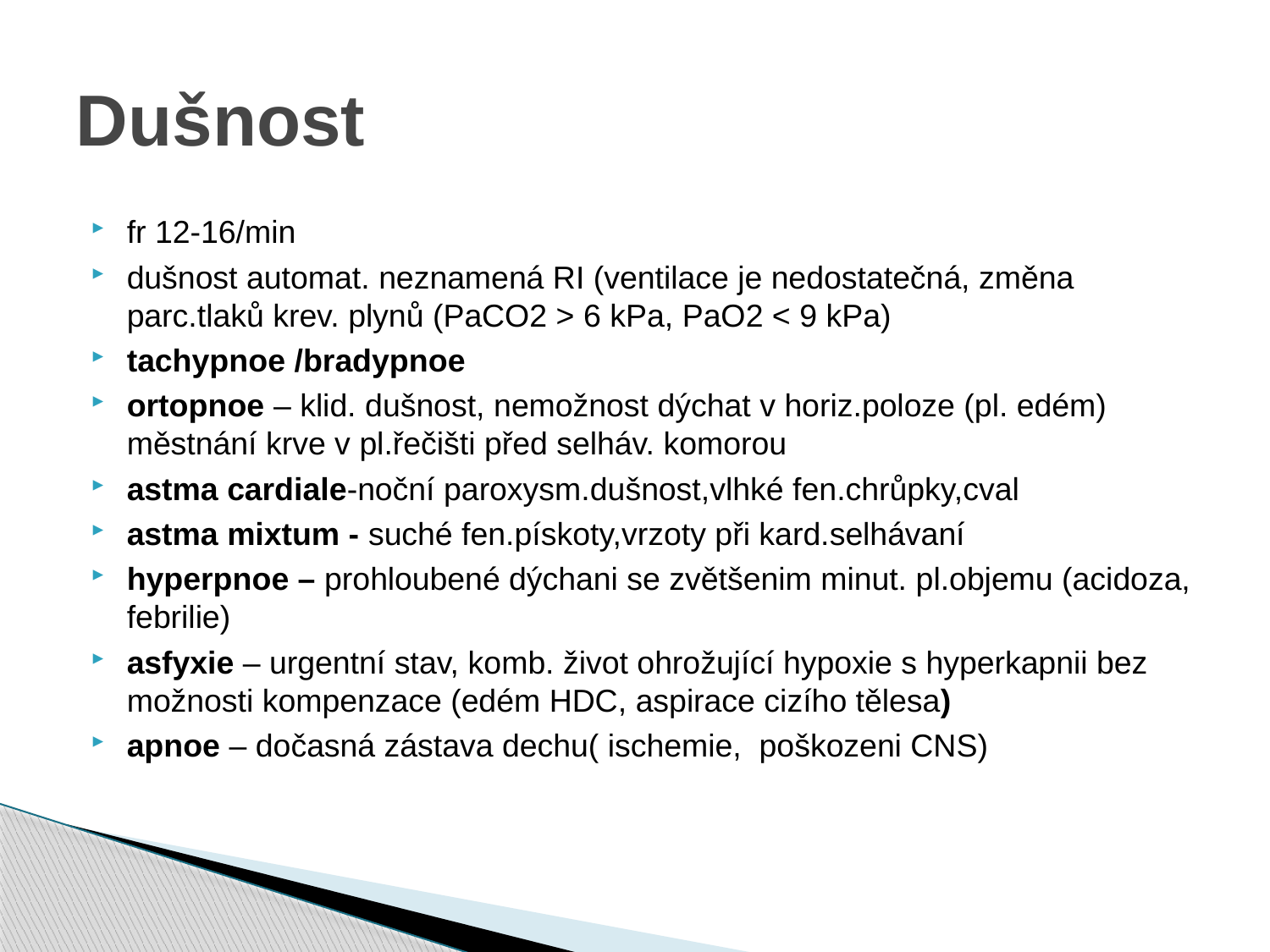

# Dušnost
fr 12-16/min
dušnost automat. neznamená RI (ventilace je nedostatečná, změna parc.tlaků krev. plynů (PaCO2 > 6 kPa, PaO2 < 9 kPa)
tachypnoe /bradypnoe
ortopnoe – klid. dušnost, nemožnost dýchat v horiz.poloze (pl. edém) městnání krve v pl.řečišti před selháv. komorou
astma cardiale-noční paroxysm.dušnost,vlhké fen.chrůpky,cval
astma mixtum - suché fen.pískoty,vrzoty při kard.selhávaní
hyperpnoe – prohloubené dýchani se zvětšenim minut. pl.objemu (acidoza, febrilie)
asfyxie – urgentní stav, komb. život ohrožující hypoxie s hyperkapnii bez možnosti kompenzace (edém HDC, aspirace cizího tělesa)
apnoe – dočasná zástava dechu( ischemie,  poškozeni CNS)